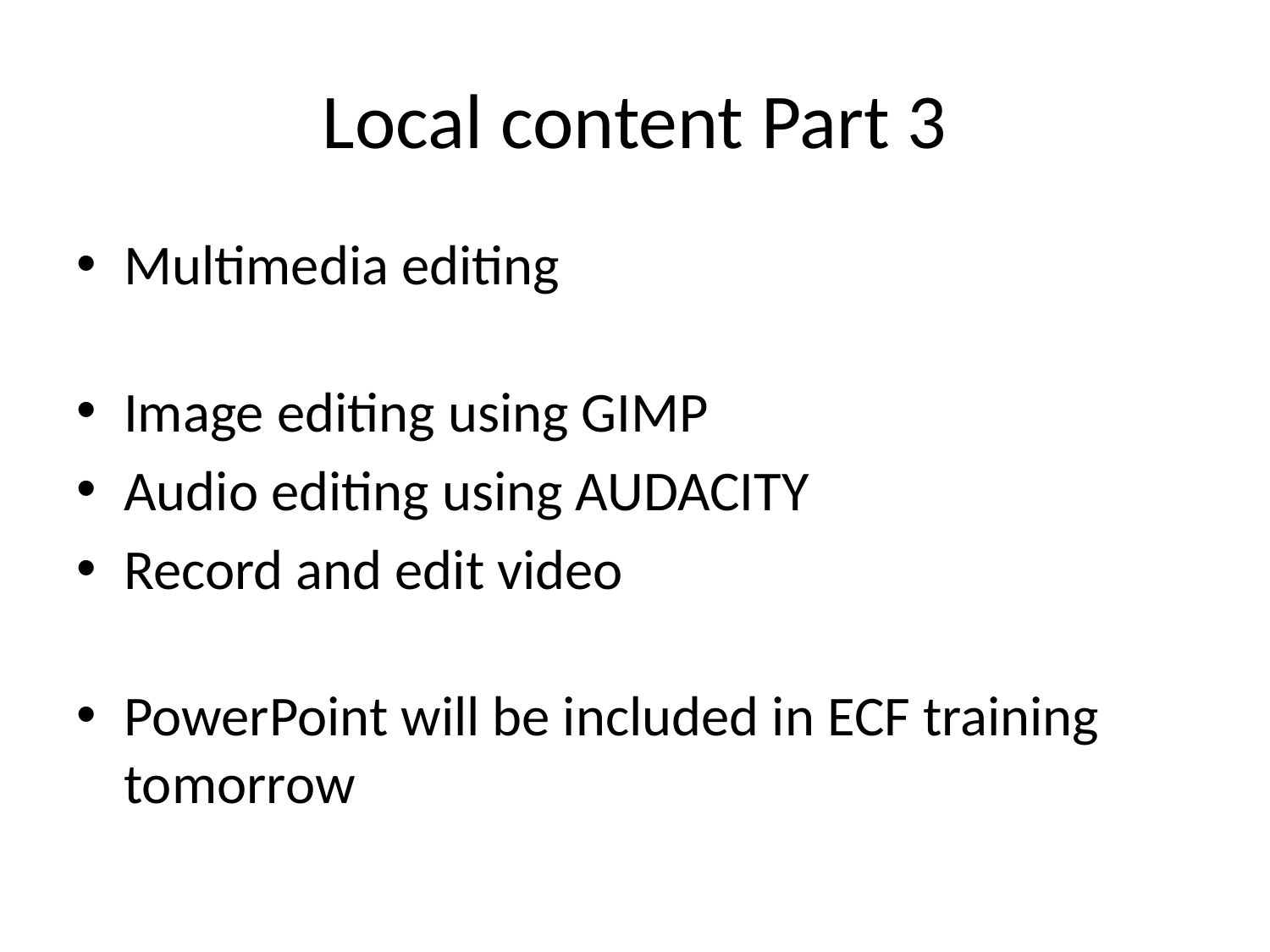

# Local content Part 3
Multimedia editing
Image editing using GIMP
Audio editing using AUDACITY
Record and edit video
PowerPoint will be included in ECF training tomorrow